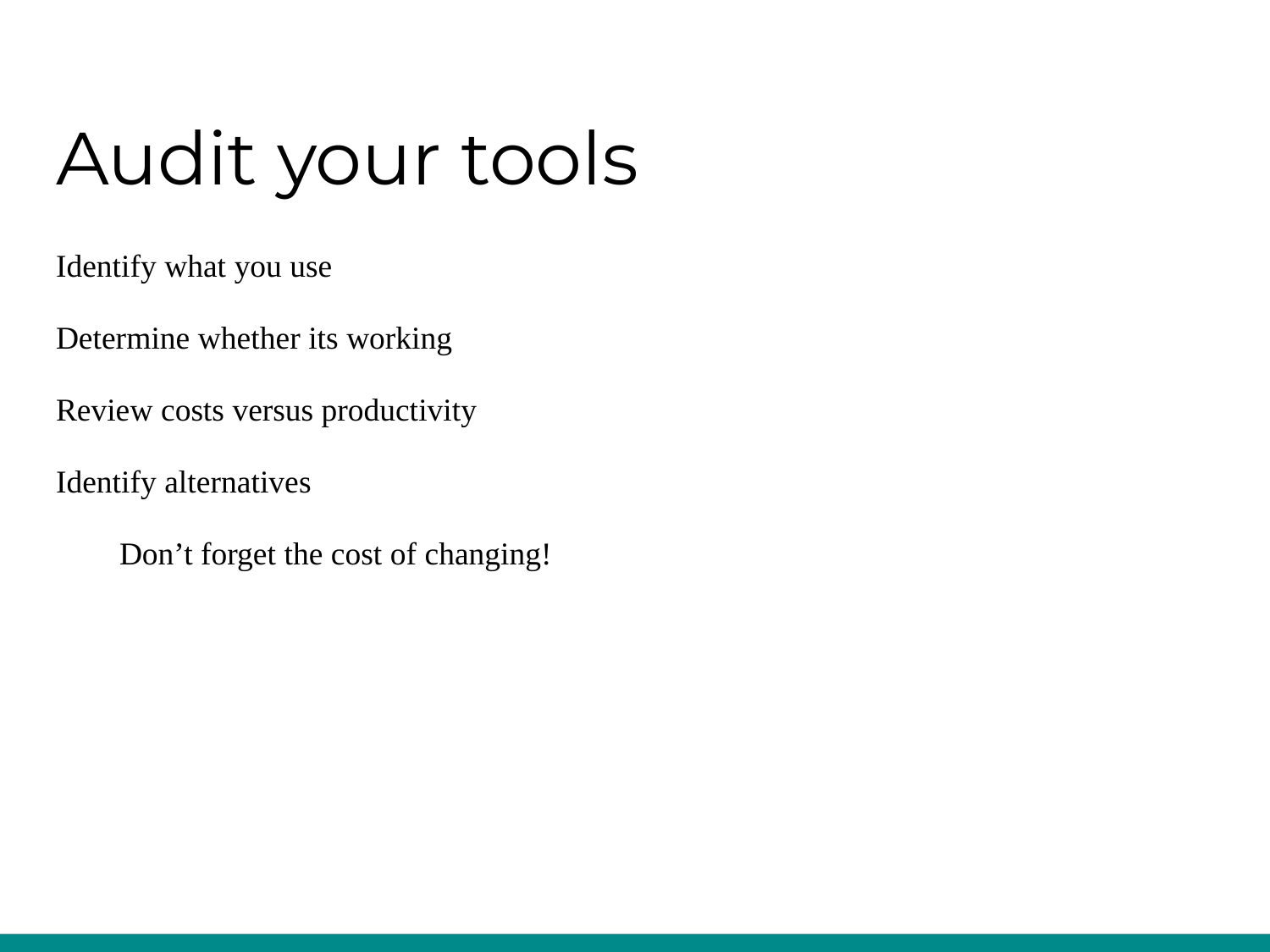

# Audit your tools
Identify what you use
Determine whether its working
Review costs versus productivity
Identify alternatives
Don’t forget the cost of changing!